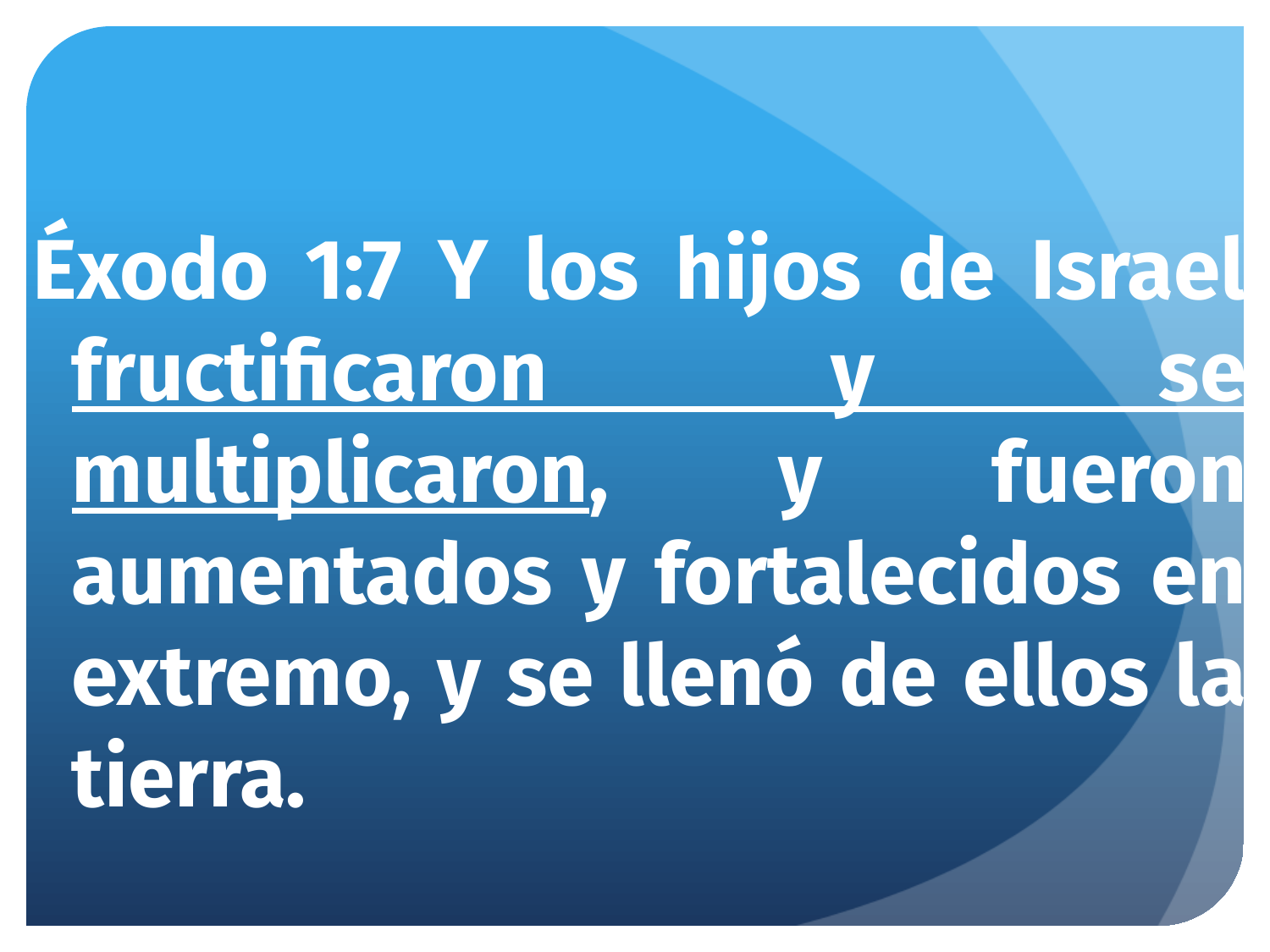

#
Éxodo 1:7 Y los hijos de Israel fructificaron y se multiplicaron, y fueron aumentados y fortalecidos en extremo, y se llenó de ellos la tierra.